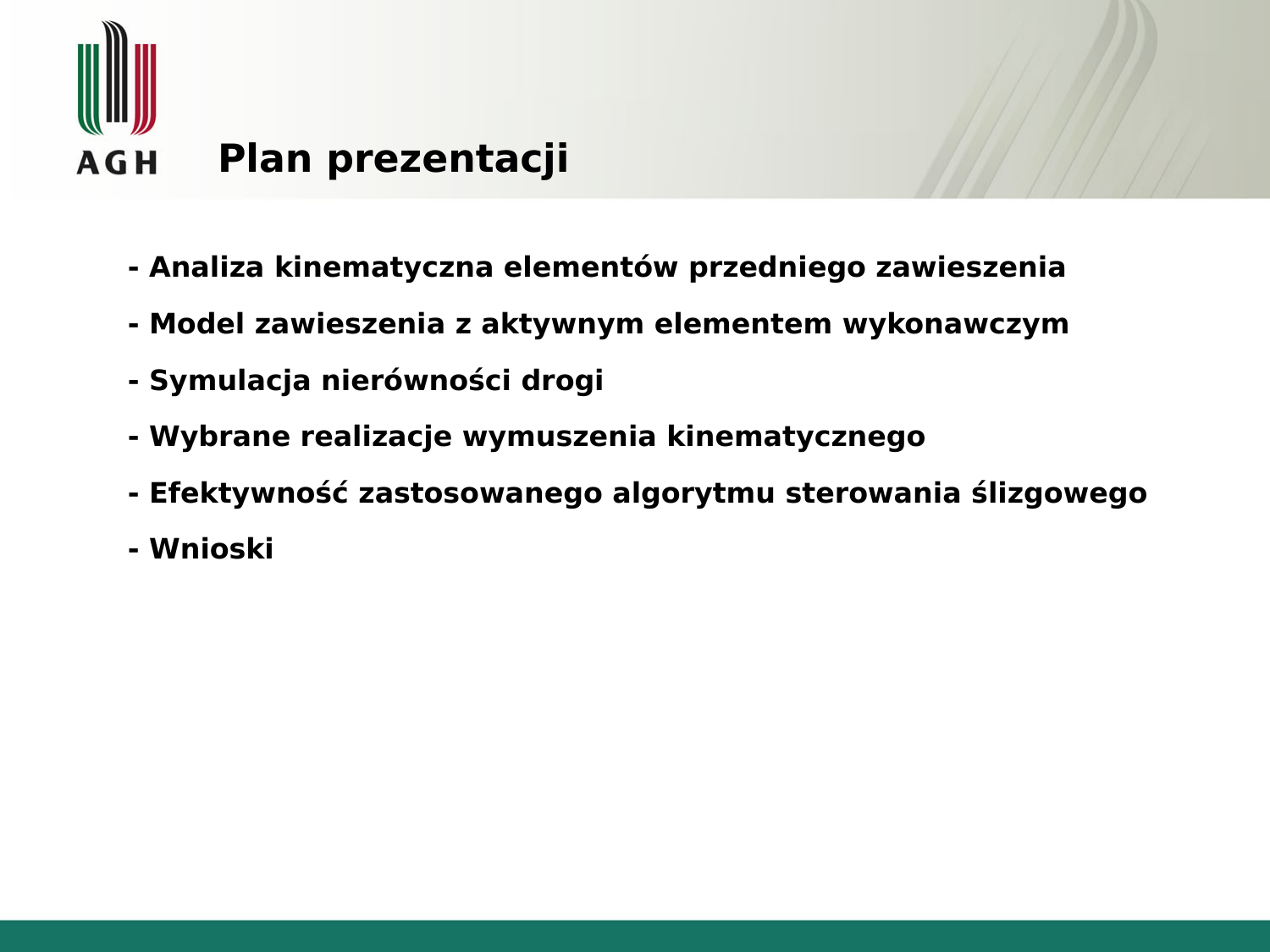

# Plan prezentacji
- Analiza kinematyczna elementów przedniego zawieszenia
- Model zawieszenia z aktywnym elementem wykonawczym
- Symulacja nierówności drogi
- Wybrane realizacje wymuszenia kinematycznego
- Efektywność zastosowanego algorytmu sterowania ślizgowego
- Wnioski